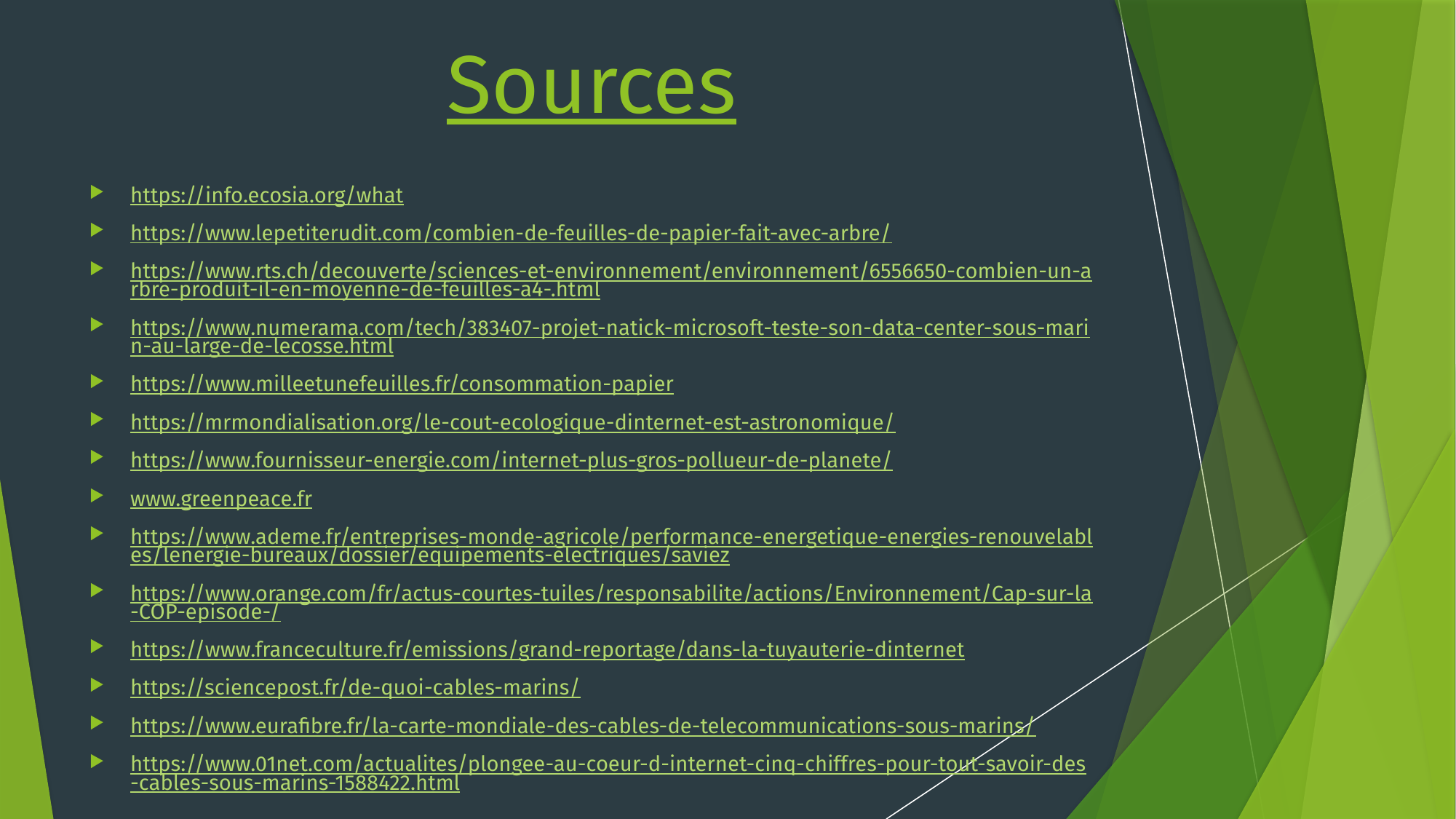

# Sources
https://info.ecosia.org/what
https://www.lepetiterudit.com/combien-de-feuilles-de-papier-fait-avec-arbre/
https://www.rts.ch/decouverte/sciences-et-environnement/environnement/6556650-combien-un-arbre-produit-il-en-moyenne-de-feuilles-a4-.html
https://www.numerama.com/tech/383407-projet-natick-microsoft-teste-son-data-center-sous-marin-au-large-de-lecosse.html
https://www.milleetunefeuilles.fr/consommation-papier
https://mrmondialisation.org/le-cout-ecologique-dinternet-est-astronomique/
https://www.fournisseur-energie.com/internet-plus-gros-pollueur-de-planete/
www.greenpeace.fr
https://www.ademe.fr/entreprises-monde-agricole/performance-energetique-energies-renouvelables/lenergie-bureaux/dossier/equipements-electriques/saviez
https://www.orange.com/fr/actus-courtes-tuiles/responsabilite/actions/Environnement/Cap-sur-la-COP-episode-/
https://www.franceculture.fr/emissions/grand-reportage/dans-la-tuyauterie-dinternet
https://sciencepost.fr/de-quoi-cables-marins/
https://www.eurafibre.fr/la-carte-mondiale-des-cables-de-telecommunications-sous-marins/
https://www.01net.com/actualites/plongee-au-coeur-d-internet-cinq-chiffres-pour-tout-savoir-des-cables-sous-marins-1588422.html